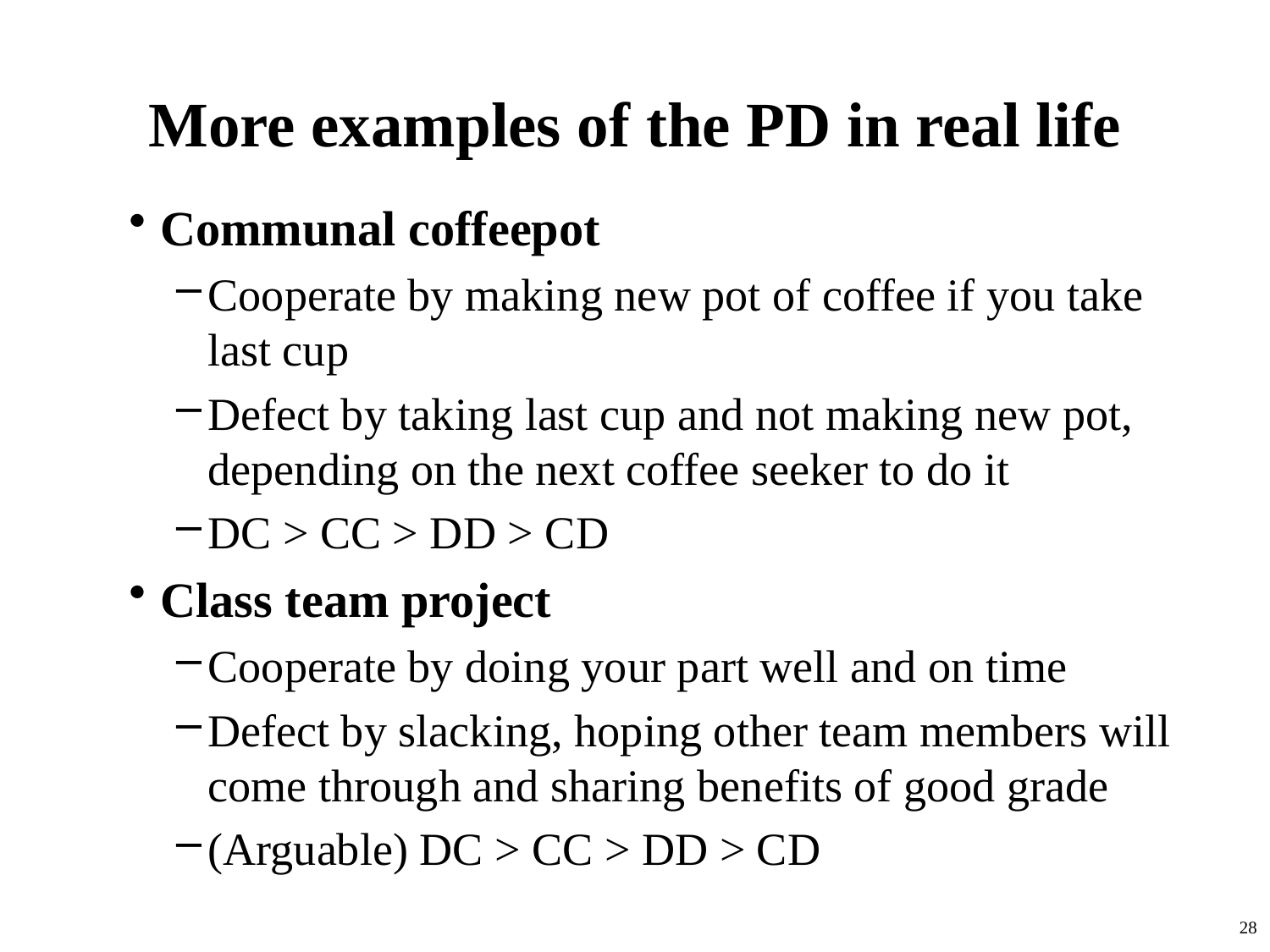

# More examples of the PD in real life
Communal coffeepot
Cooperate by making new pot of coffee if you take last cup
Defect by taking last cup and not making new pot, depending on the next coffee seeker to do it
DC > CC > DD > CD
Class team project
Cooperate by doing your part well and on time
Defect by slacking, hoping other team members will come through and sharing benefits of good grade
(Arguable) DC > CC > DD > CD
28